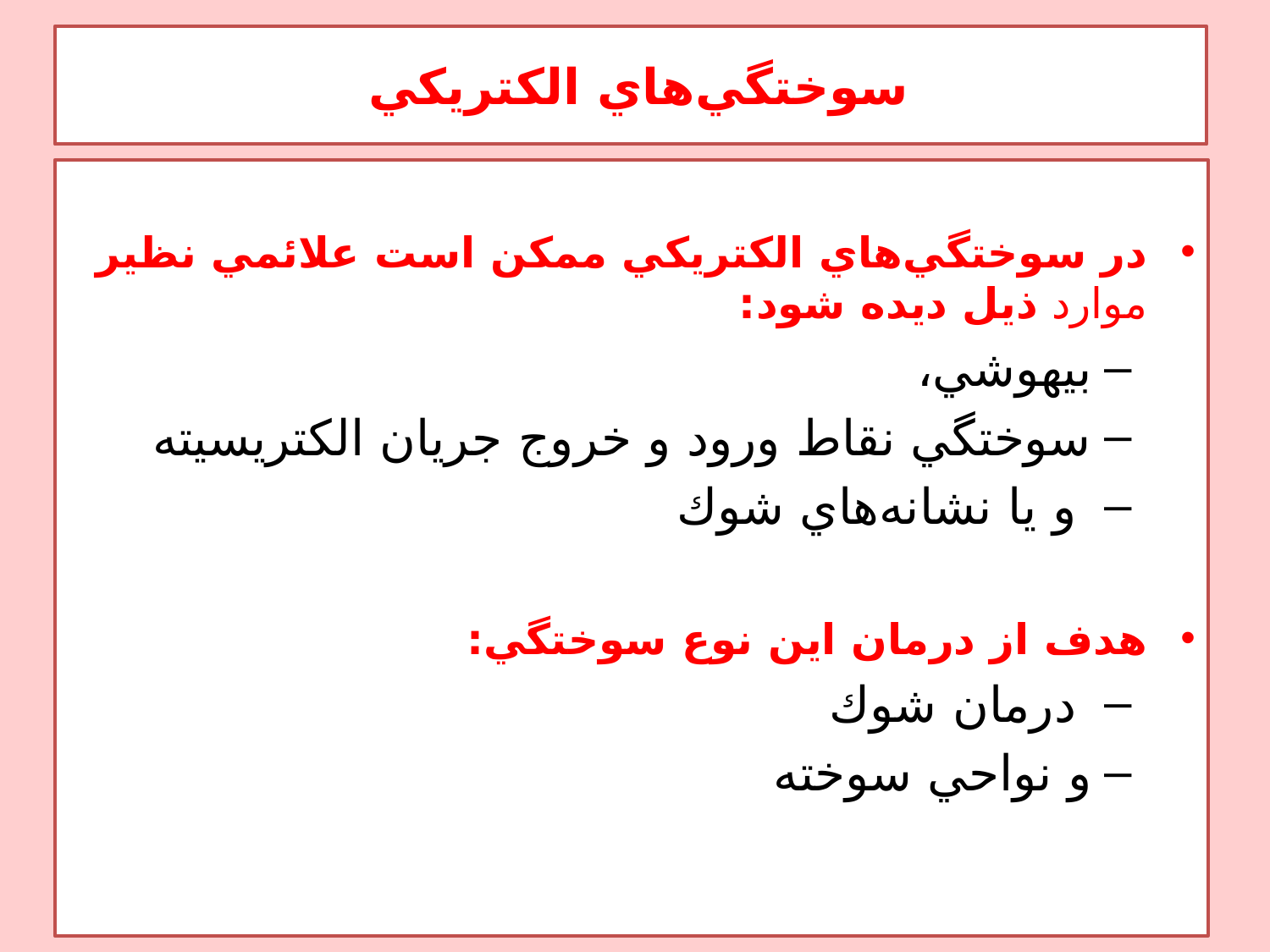

# سوختگي‌هاي الكتريكي

در سوختگي‌هاي الكتريكي ممكن است علائمي نظير موارد ذیل دیده شود:
بيهوشي،
سوختگي نقاط ورود و خروج جريان الكتريسيته
 و يا نشانه‌هاي شوك

هدف از درمان اين نوع سوختگي:
 درمان شوك
و نواحي سوخته

23